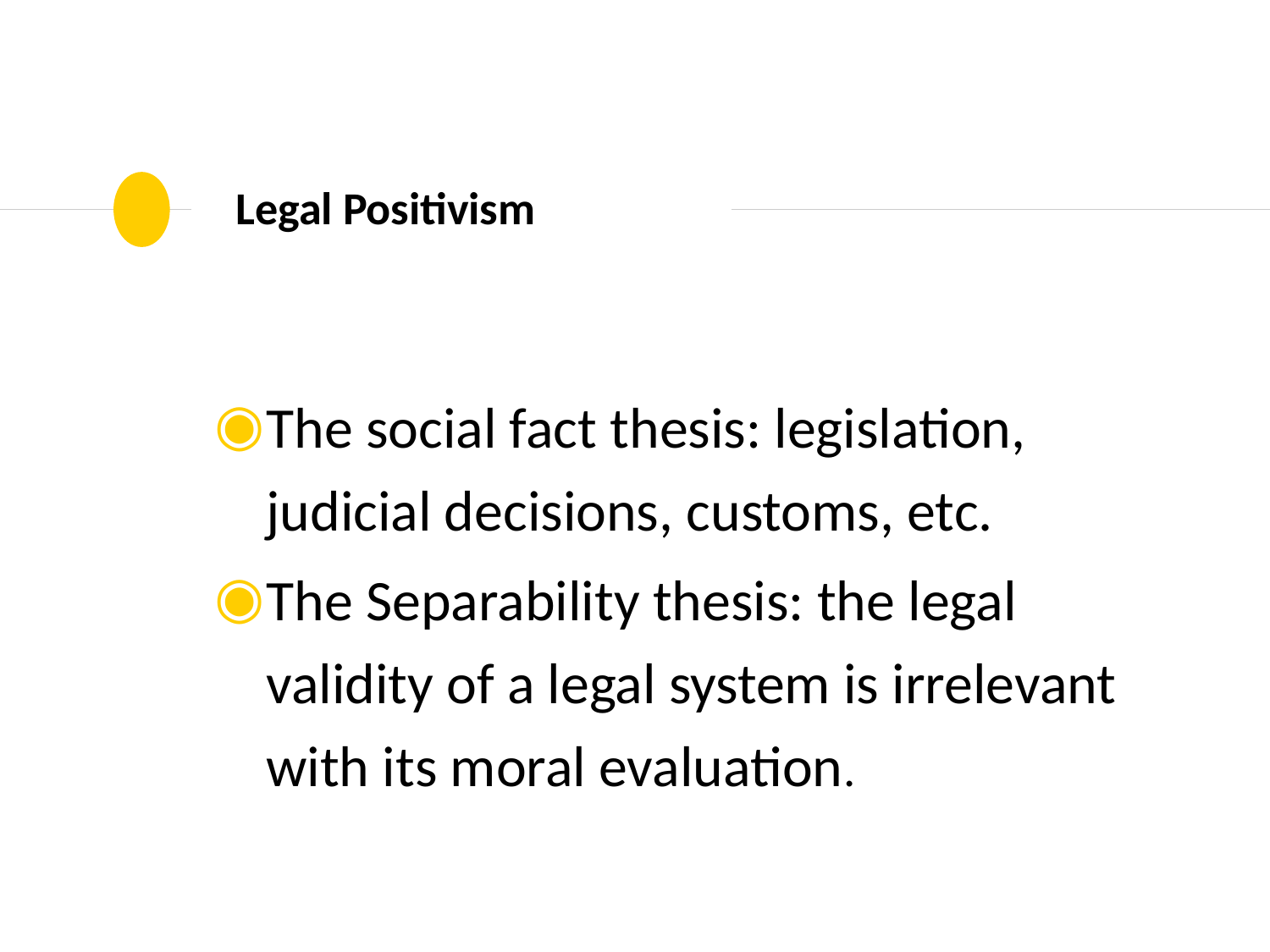

# Legal Positivism

The social fact thesis: legislation, judicial decisions, customs, etc.
The Separability thesis: the legal validity of a legal system is irrelevant with its moral evaluation.